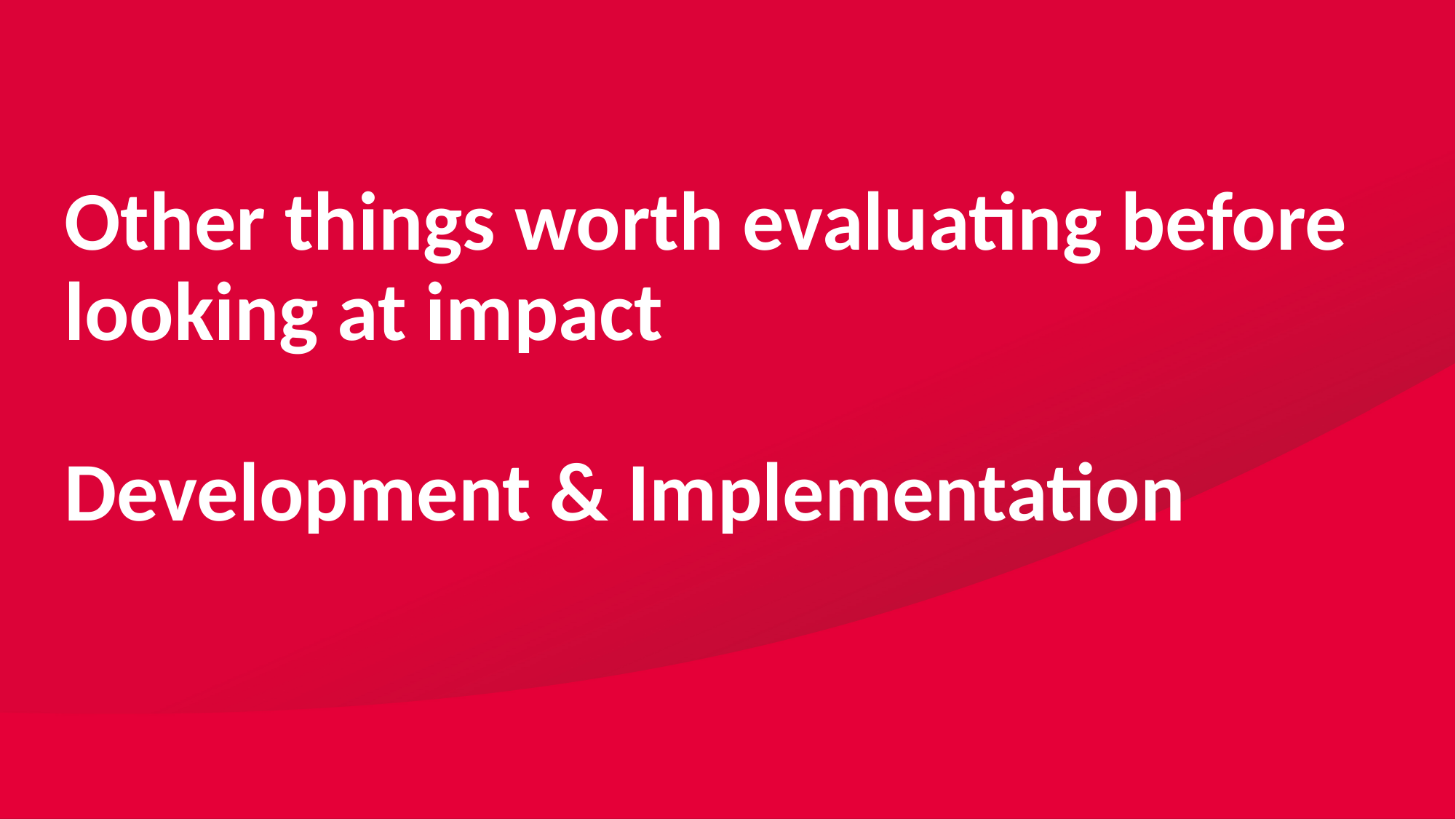

# Other things worth evaluating before looking at impact Development & Implementation